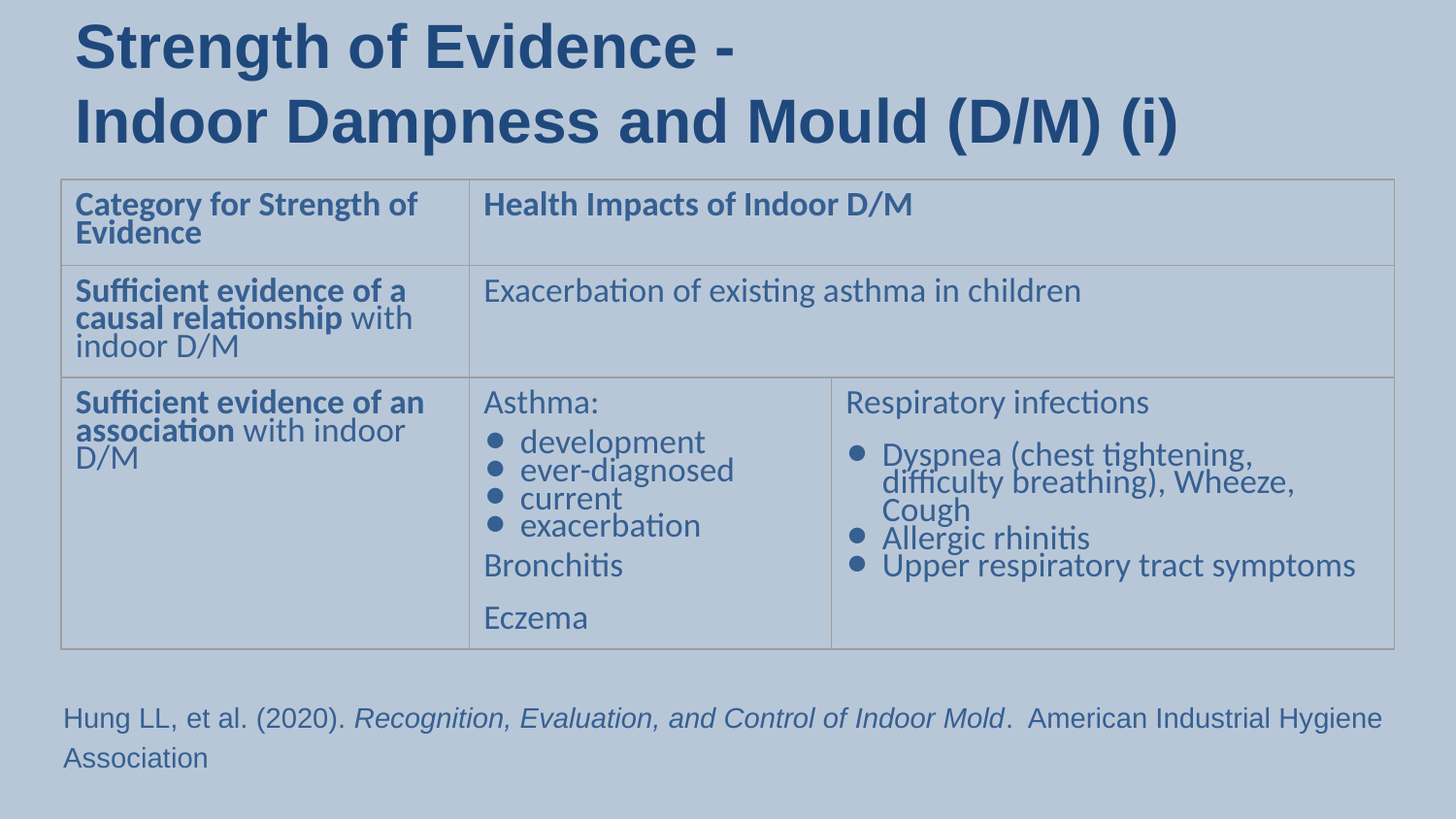

# Strength of Evidence -
Indoor Dampness and Mould (D/M) (i)
| Category for Strength of Evidence | Health Impacts of Indoor D/M |  |
| --- | --- | --- |
| Sufficient evidence of a causal relationship with indoor D/M | Exacerbation of existing asthma in children |  |
| Sufficient evidence of an association with indoor D/M | Asthma: development ever-diagnosed current exacerbation Bronchitis Eczema | Respiratory infections Dyspnea (chest tightening, difficulty breathing), Wheeze, Cough Allergic rhinitis Upper respiratory tract symptoms |
Hung LL, et al. (2020). Recognition, Evaluation, and Control of Indoor Mold.  American Industrial Hygiene Association